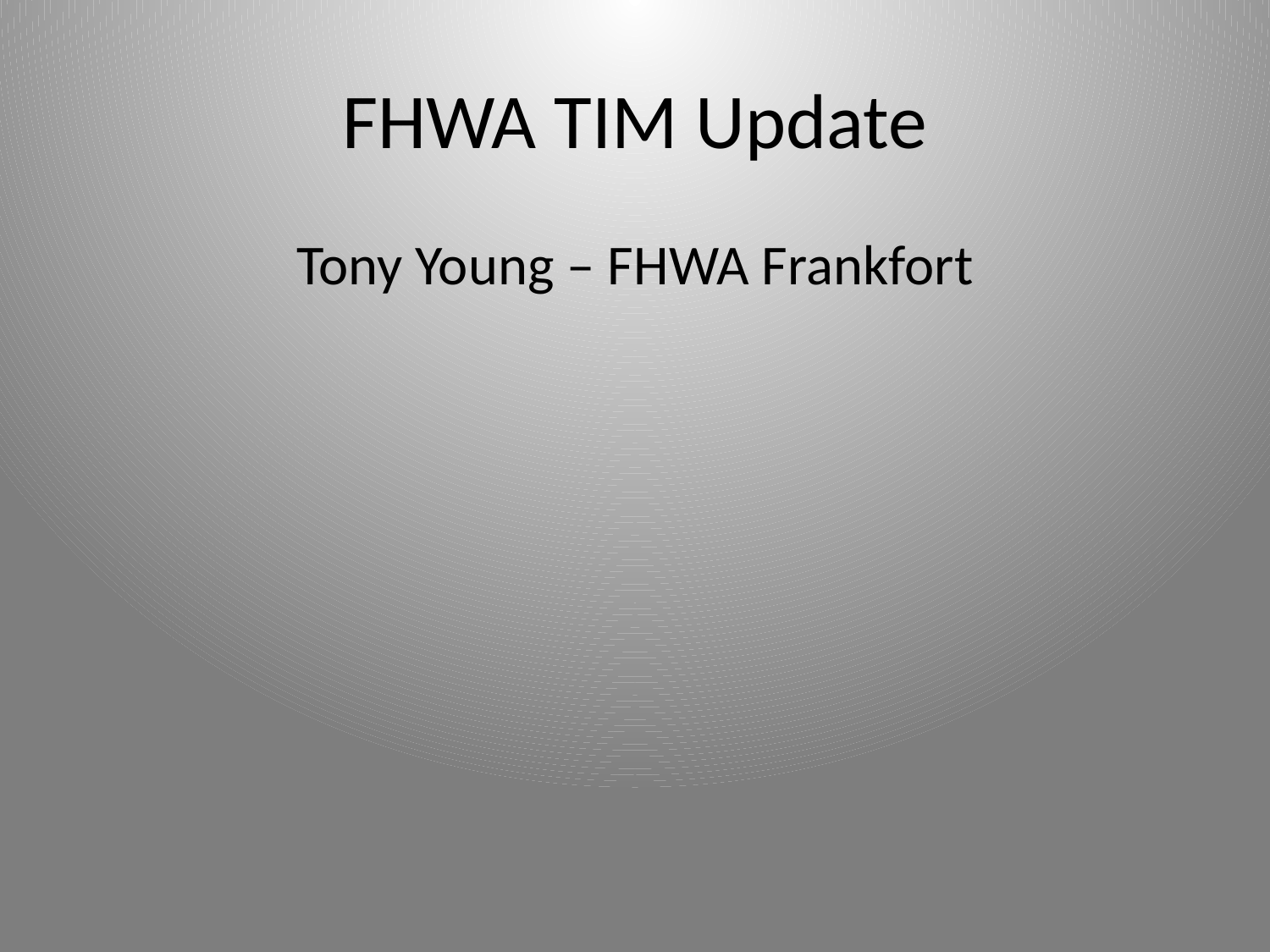

# FHWA TIM Update
Tony Young – FHWA Frankfort